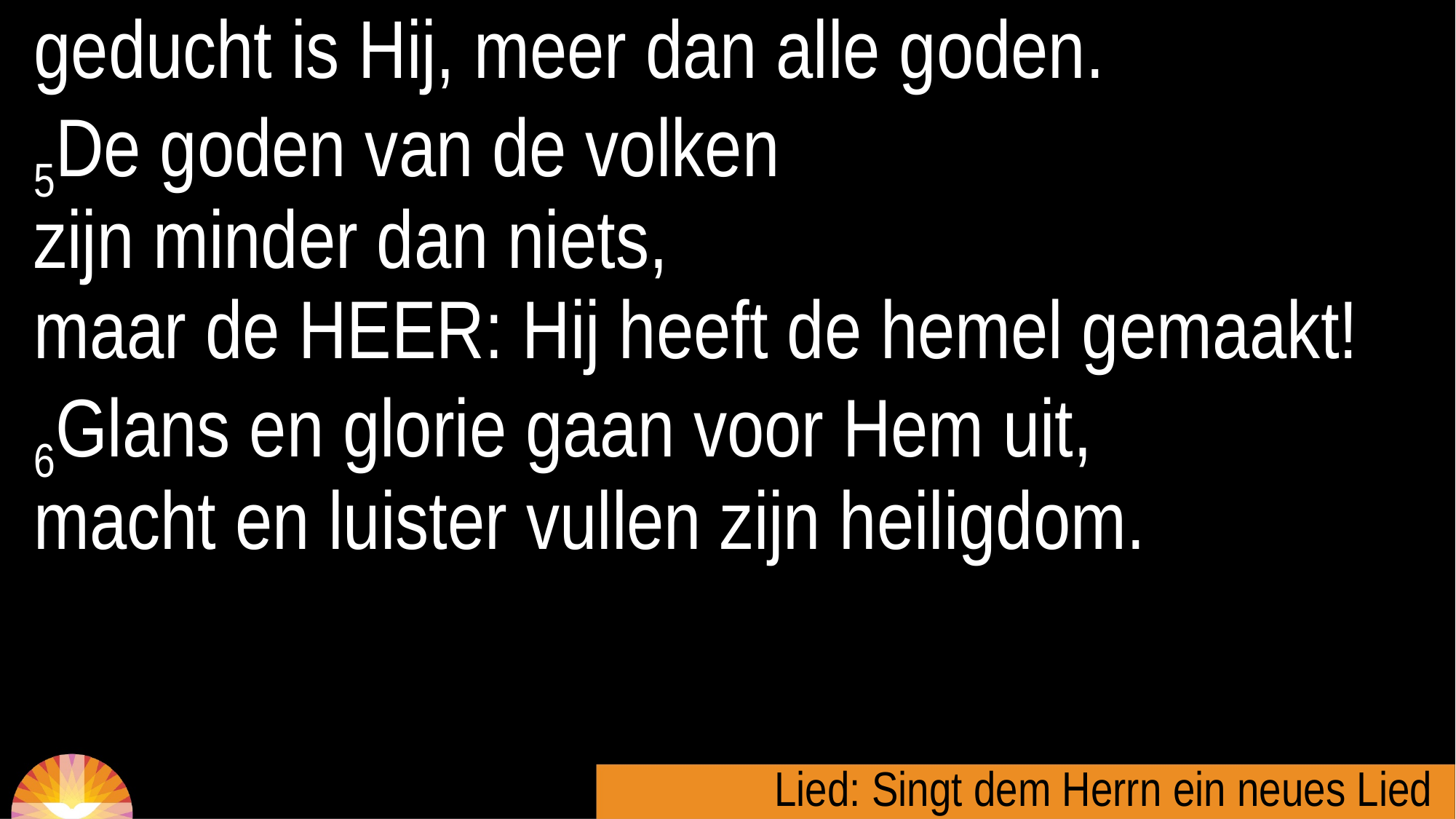

geducht is Hij, meer dan alle goden.
5De goden van de volken
zijn minder dan niets,
maar de HEER: Hij heeft de hemel gemaakt!
6Glans en glorie gaan voor Hem uit,
macht en luister vullen zijn heiligdom.
Lied: Singt dem Herrn ein neues Lied